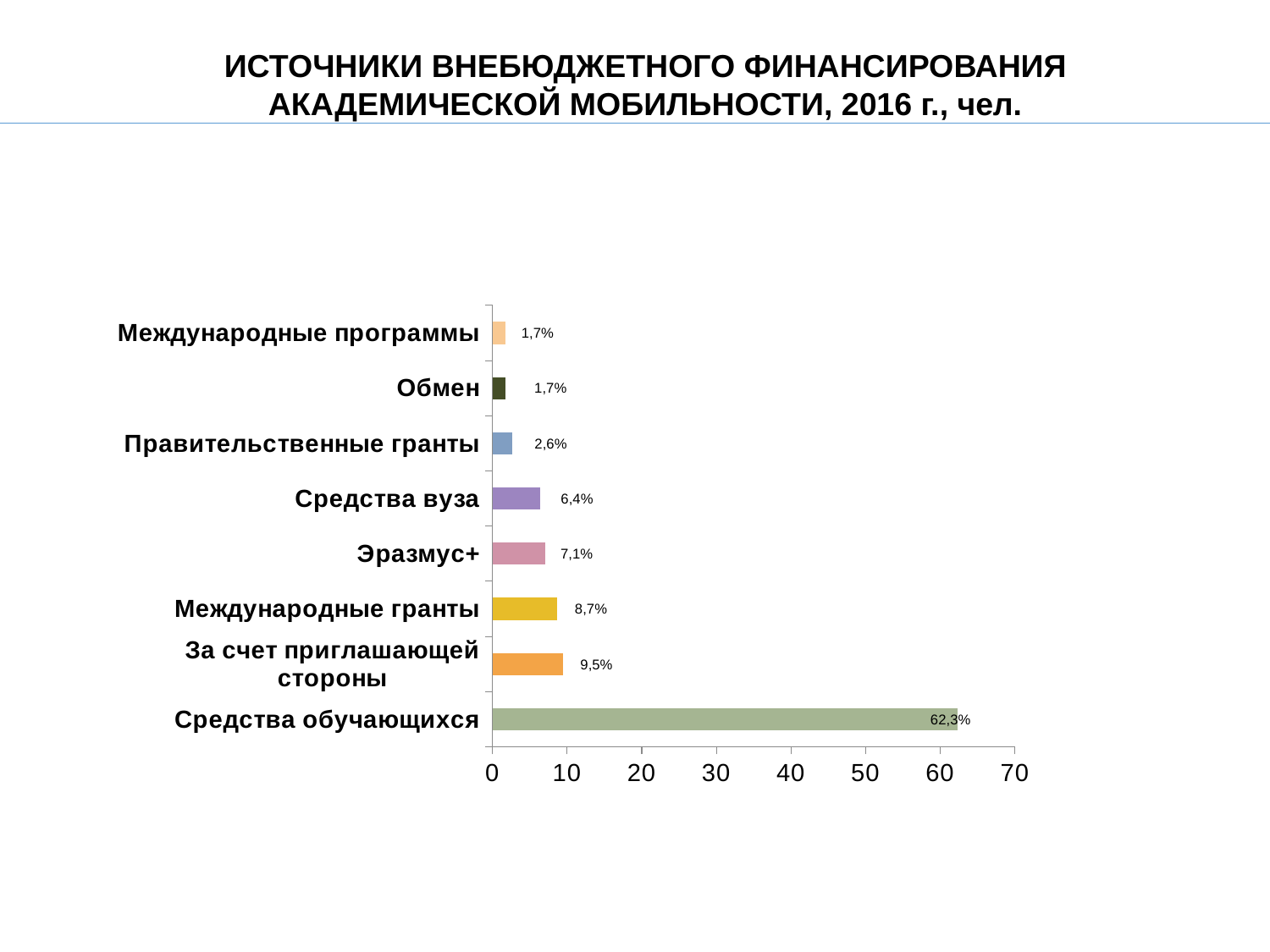

ИСТОЧНИКИ ВНЕБЮДЖЕТНОГО ФИНАНСИРОВАНИЯ АКАДЕМИЧЕСКОЙ МОБИЛЬНОСТИ, 2016 г., чел.

### Chart

| Category |  |
|---|---|
| Средства обучающихся | 62.3 |
| За счет приглашающей стороны | 9.5 |
| Международные гранты | 8.7 |
| Эразмус+ | 7.1 |
| Средства вуза | 6.4 |
| Правительственные гранты | 2.6 |
| Обмен | 1.7 |
| Международные программы | 1.7 |